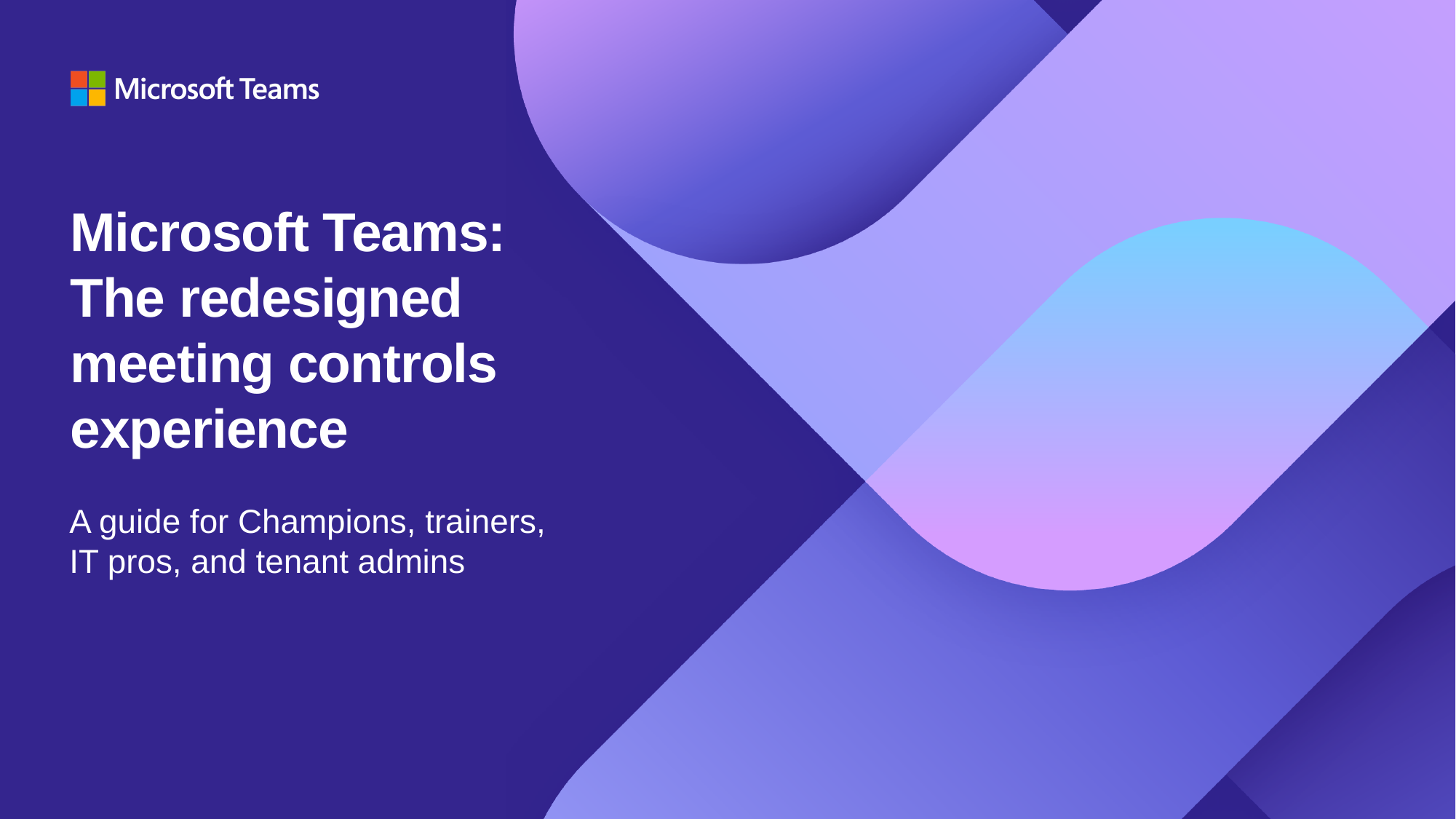

# Microsoft Teams: The redesigned meeting controls experience
A guide for Champions, trainers, IT pros, and tenant admins